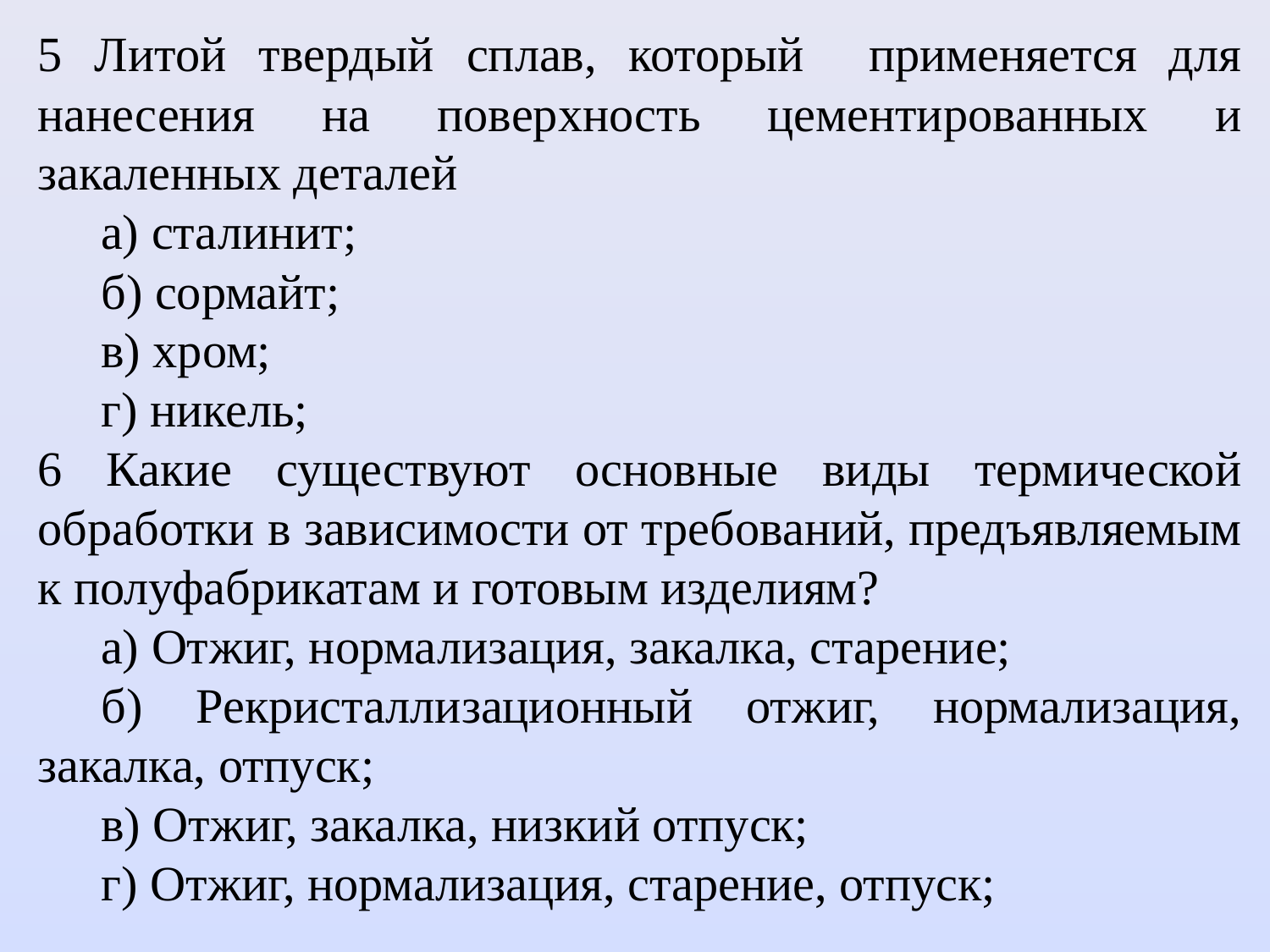

5 Литой твердый сплав, который  применяется для нанесения на поверхность цементированных и закаленных деталей
а) сталинит;
б) сормайт;
в) хром;
г) никель;
6 Какие существуют основные виды термической обработки в зависимости от требований, предъявляемым к полуфабрикатам и готовым изделиям?
а) Отжиг, нормализация, закалка, старение;
б) Рекристаллизационный отжиг, нормализация, закалка, отпуск;
в) Отжиг, закалка, низкий отпуск;
г) Отжиг, нормализация, старение, отпуск;